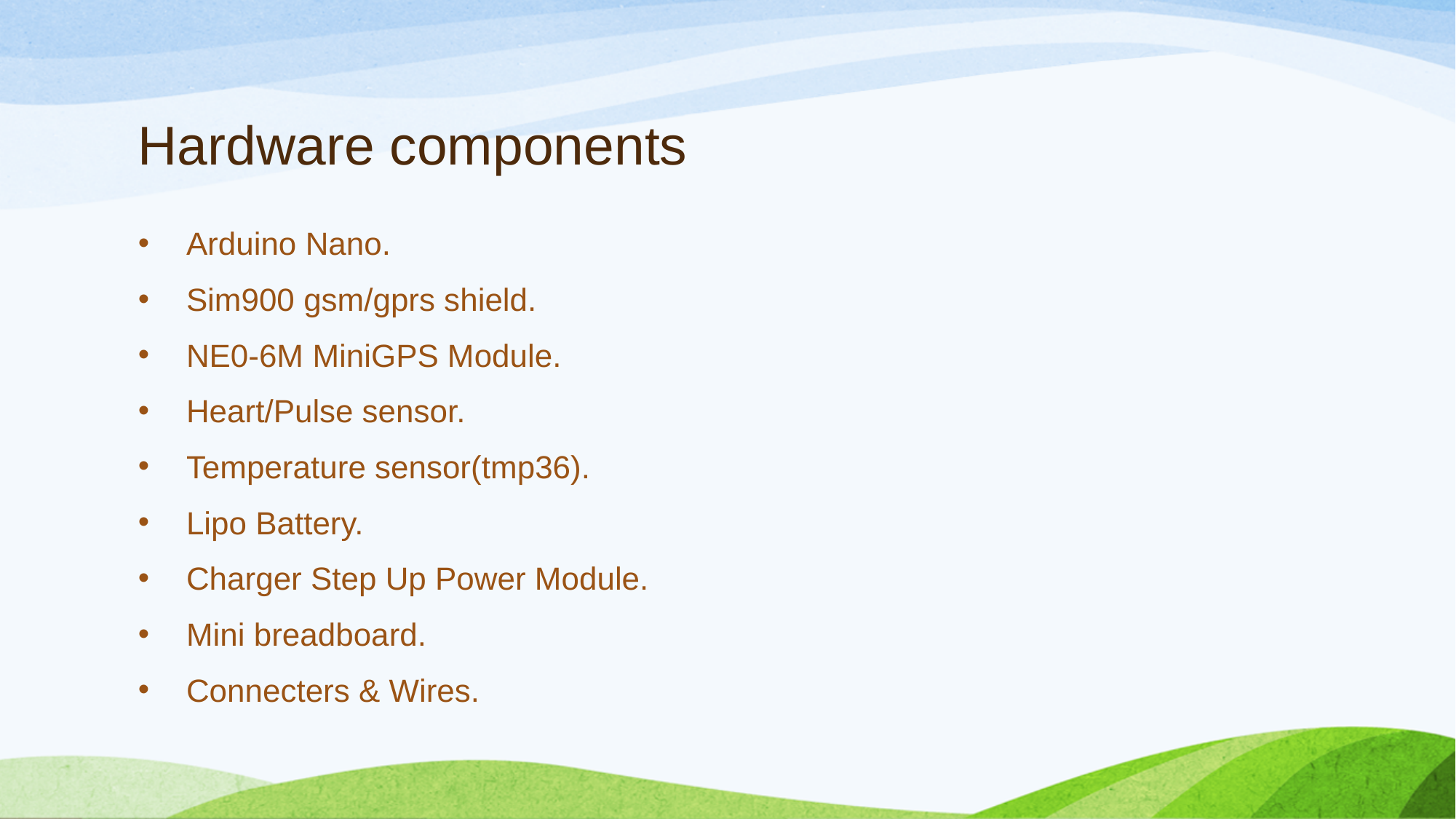

# Hardware components
Arduino Nano.
Sim900 gsm/gprs shield.
NE0-6M MiniGPS Module.
Heart/Pulse sensor.
Temperature sensor(tmp36).
Lipo Battery.
Charger Step Up Power Module.
Mini breadboard.
Connecters & Wires.